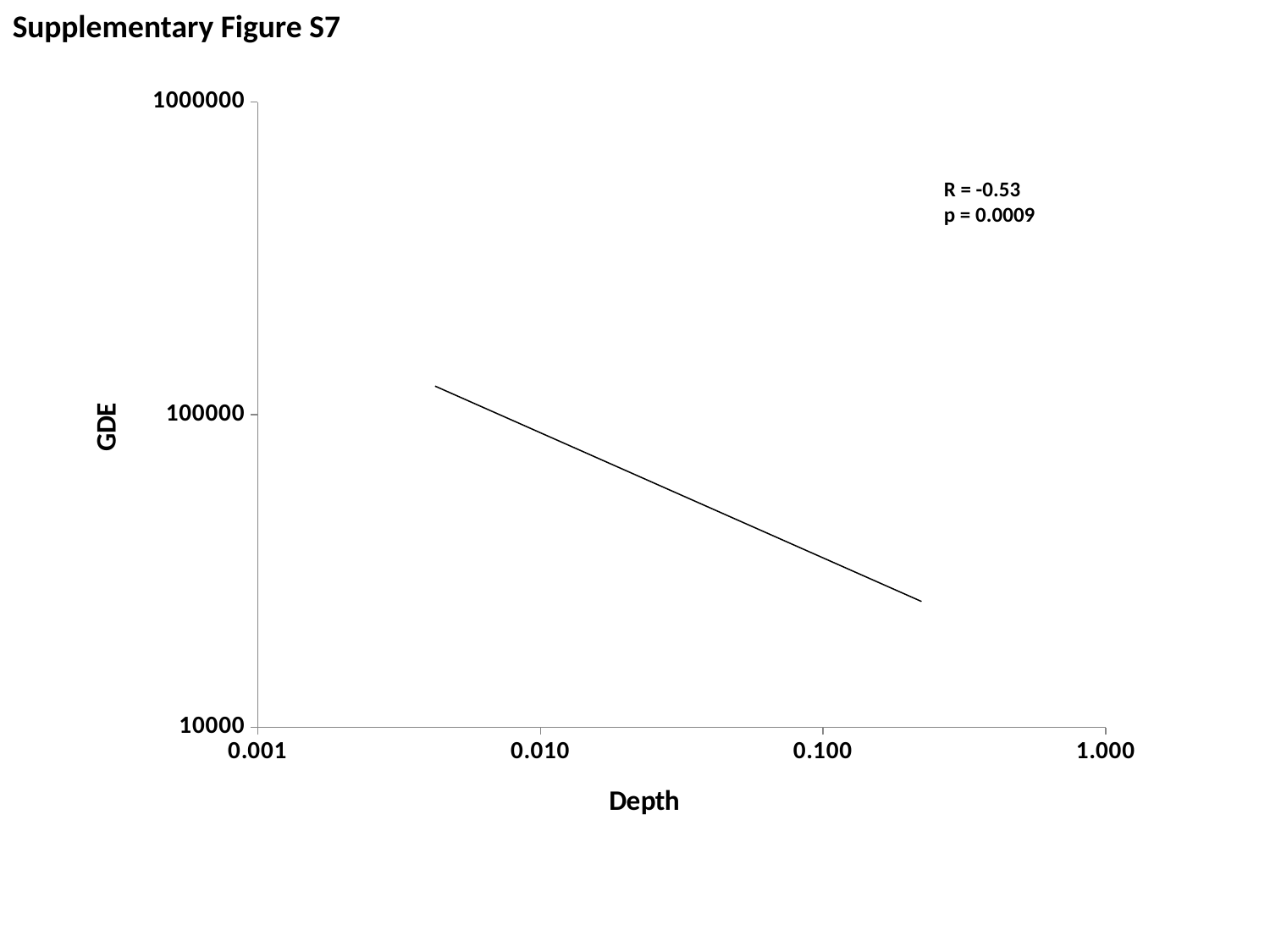

Supplementary Figure S7

### Chart

| Category |  |
|---|---|
R = -0.53
p = 0.0009